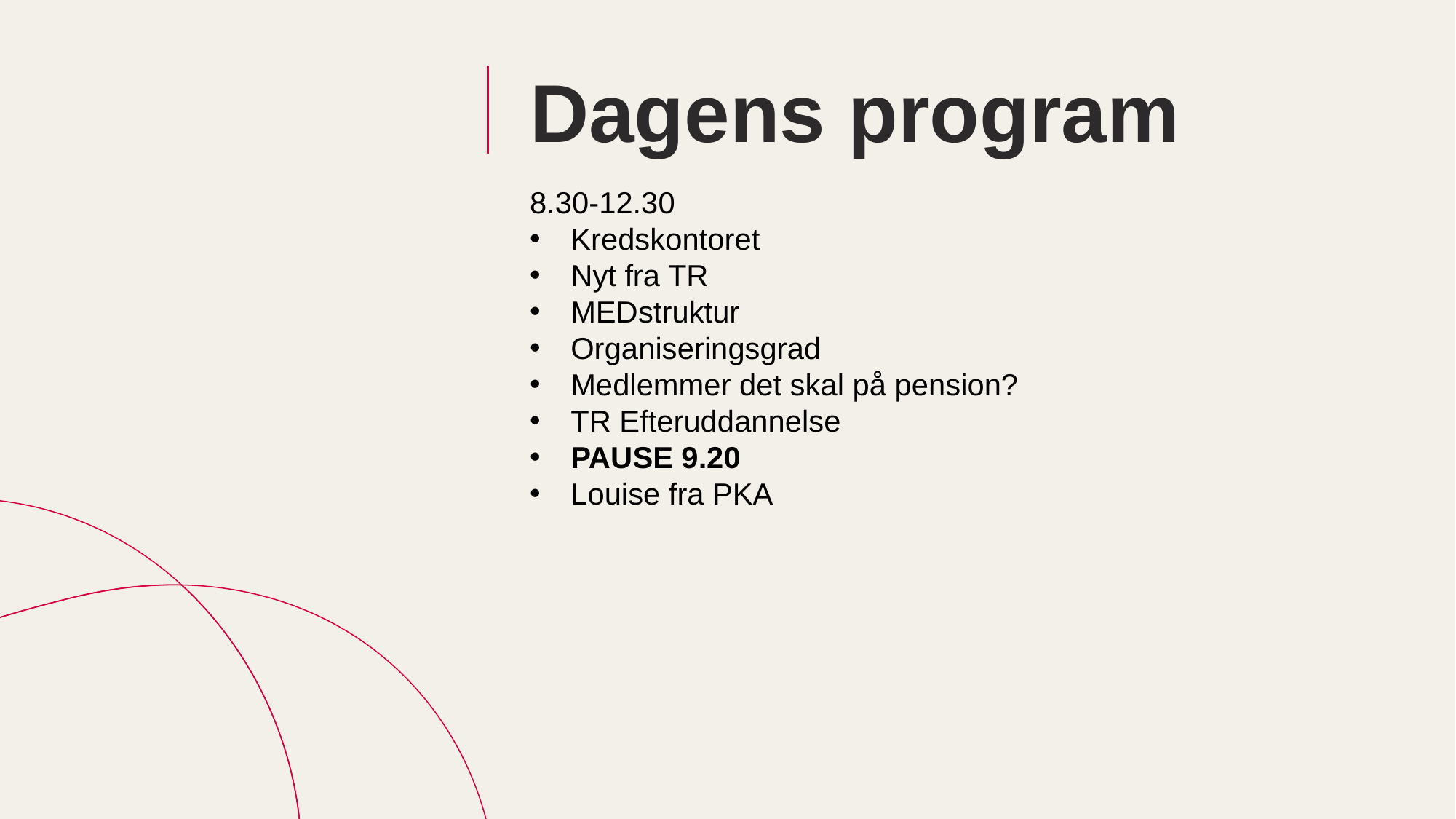

# Dagens program
8.30-12.30
Kredskontoret
Nyt fra TR
MEDstruktur
Organiseringsgrad
Medlemmer det skal på pension?
TR Efteruddannelse
PAUSE 9.20
Louise fra PKA